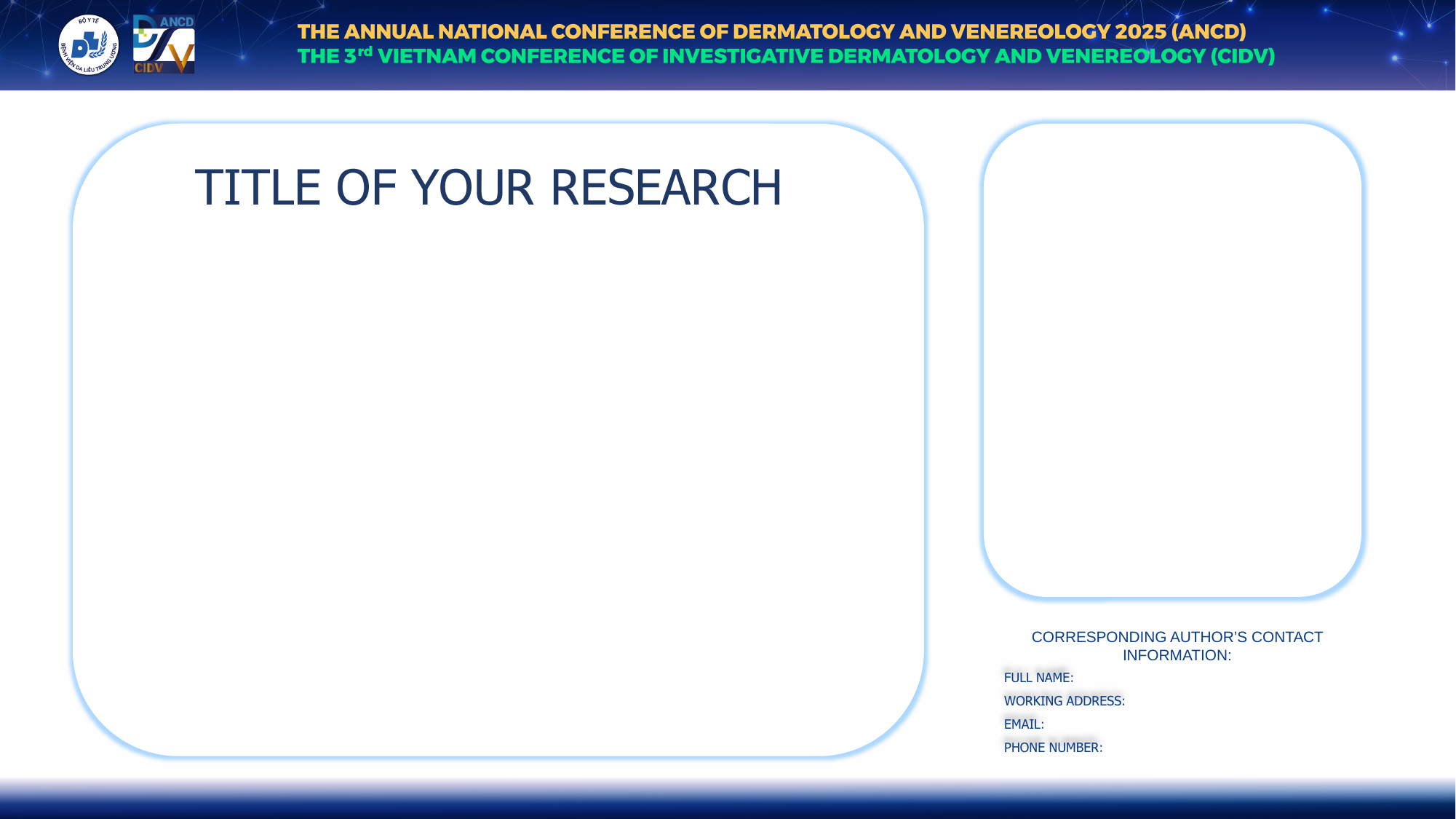

TITLE OF YOUR RESEARCH

CORRESPONDING AUTHOR’S CONTACT INFORMATION:

FULL NAME:
WORKING ADDRESS:
EMAIL:
PHONE NUMBER: